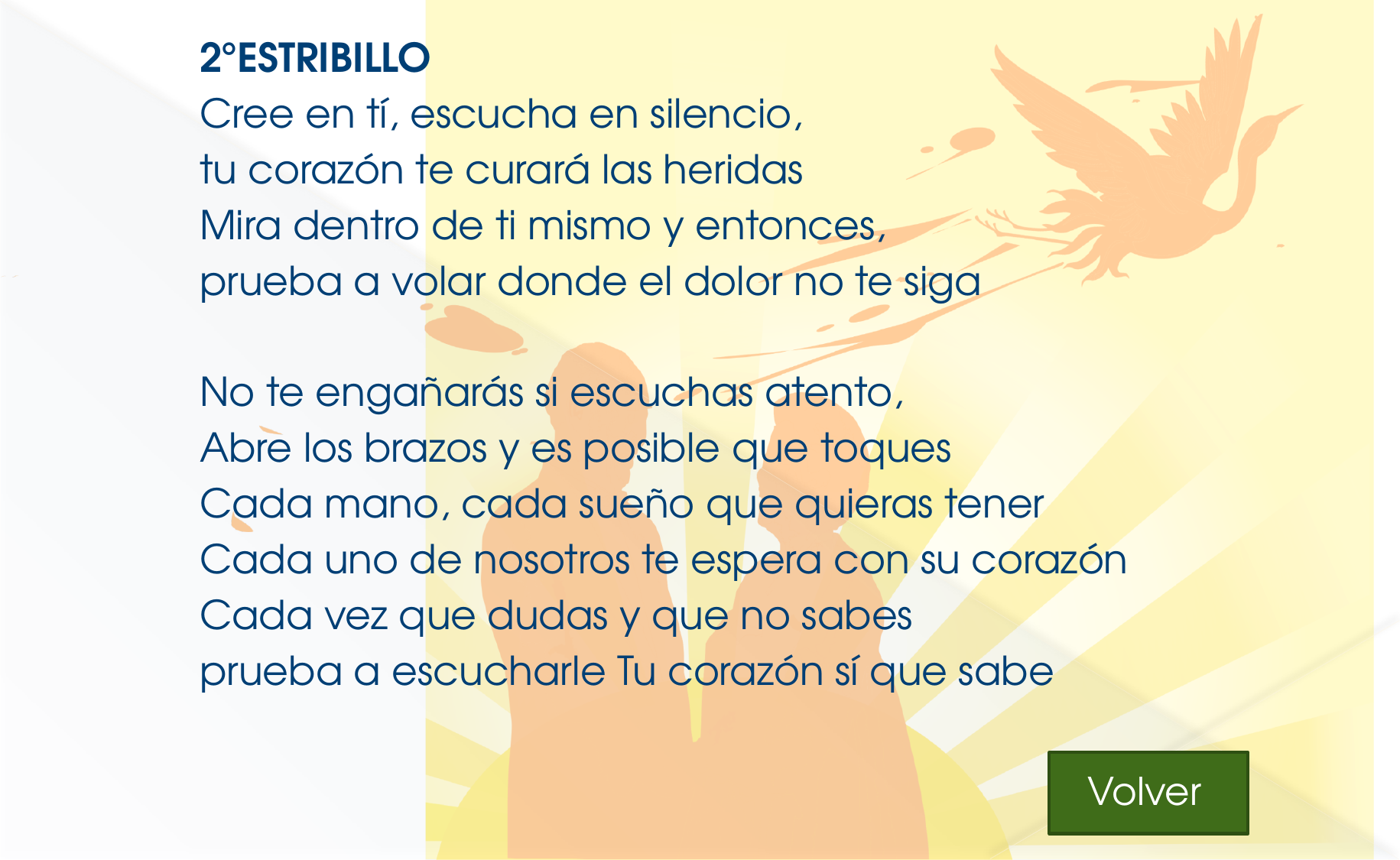

2°ESTRIBILLO
Cree en tí, escucha en silencio,
tu corazón te curará las heridas
Mira dentro de ti mismo y entonces,
prueba a volar donde el dolor no te siga

No te engañarás si escuchas atento,
Abre los brazos y es posible que toques
Cada mano, cada sueño que quieras tener
Cada uno de nosotros te espera con su corazón
Cada vez que dudas y que no sabes
prueba a escucharle Tu corazón sí que sabe
#

Volver